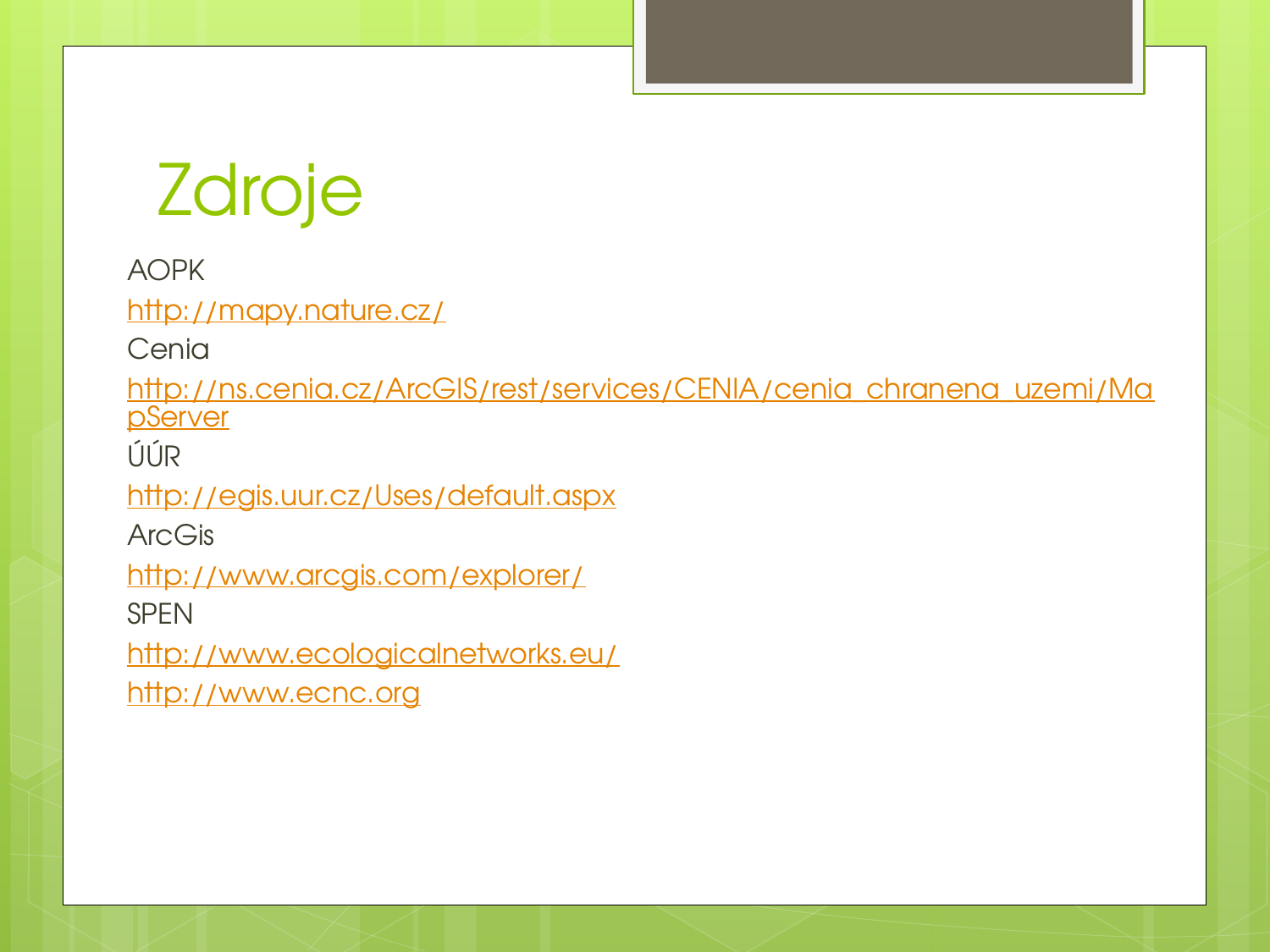

# Zdroje
AOPK
http://mapy.nature.cz/
Cenia
http://ns.cenia.cz/ArcGIS/rest/services/CENIA/cenia_chranena_uzemi/MapServer
ÚÚR
http://egis.uur.cz/Uses/default.aspx
ArcGis
http://www.arcgis.com/explorer/
SPEN
http://www.ecologicalnetworks.eu/
http://www.ecnc.org